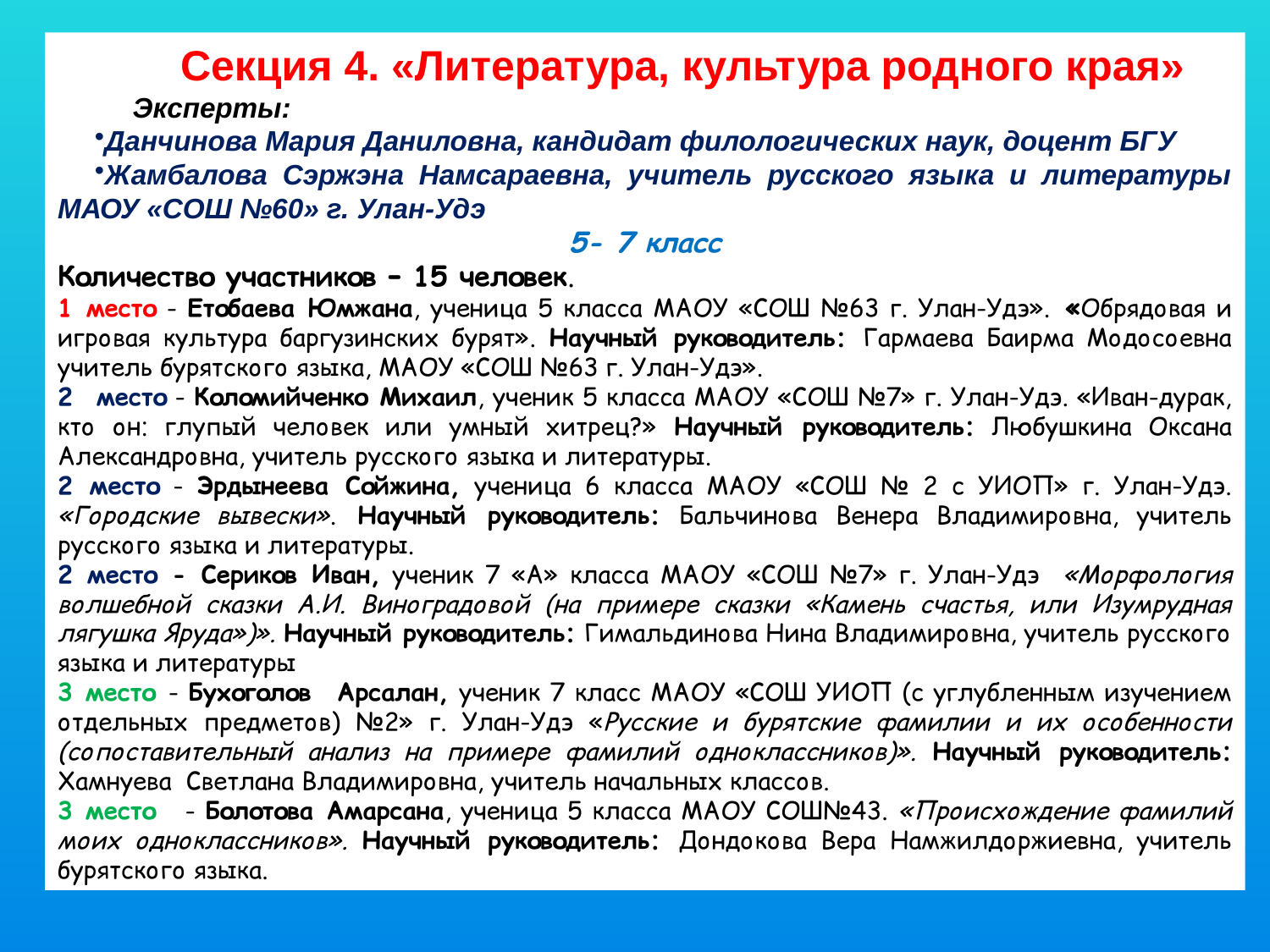

Секция 4. «Литература, культура родного края»
Эксперты:
Данчинова Мария Даниловна, кандидат филологических наук, доцент БГУ
Жамбалова Сэржэна Намсараевна, учитель русского языка и литературы МАОУ «СОШ №60» г. Улан-Удэ
5- 7 класс
Количество участников – 15 человек.
1 место - Етобаева Юмжана, ученица 5 класса МАОУ «СОШ №63 г. Улан-Удэ». «Обрядовая и игровая культура баргузинских бурят». Научный руководитель: Гармаева Баирма Модосоевна учитель бурятского языка, МАОУ «СОШ №63 г. Улан-Удэ».
2  место - Коломийченко Михаил, ученик 5 класса МАОУ «СОШ №7» г. Улан-Удэ. «Иван-дурак, кто он: глупый человек или умный хитрец?» Научный руководитель: Любушкина Оксана Александровна, учитель русского языка и литературы.
2 место - Эрдынеева Сойжина, ученица 6 класса МАОУ «СОШ № 2 с УИОП» г. Улан-Удэ. «Городские вывески». Научный руководитель: Бальчинова Венера Владимировна, учитель русского языка и литературы.
2 место - Сериков Иван, ученик 7 «А» класса МАОУ «СОШ №7» г. Улан-Удэ  «Морфология волшебной сказки А.И. Виноградовой (на примере сказки «Камень счастья, или Изумрудная лягушка Яруда»)». Научный руководитель: Гимальдинова Нина Владимировна, учитель русского языка и литературы
3 место - Бухоголов  Арсалан, ученик 7 класс МАОУ «СОШ УИОП (с углубленным изучением отдельных предметов) №2» г. Улан-Удэ «Русские и бурятские фамилии и их особенности (сопоставительный анализ на примере фамилий одноклассников)». Научный руководитель: Хамнуева  Светлана Владимировна, учитель начальных классов.
3 место   - Болотова Амарсана, ученица 5 класса МАОУ СОШ№43. «Происхождение фамилий моих одноклассников». Научный руководитель: Дондокова Вера Намжилдоржиевна, учитель бурятского языка.